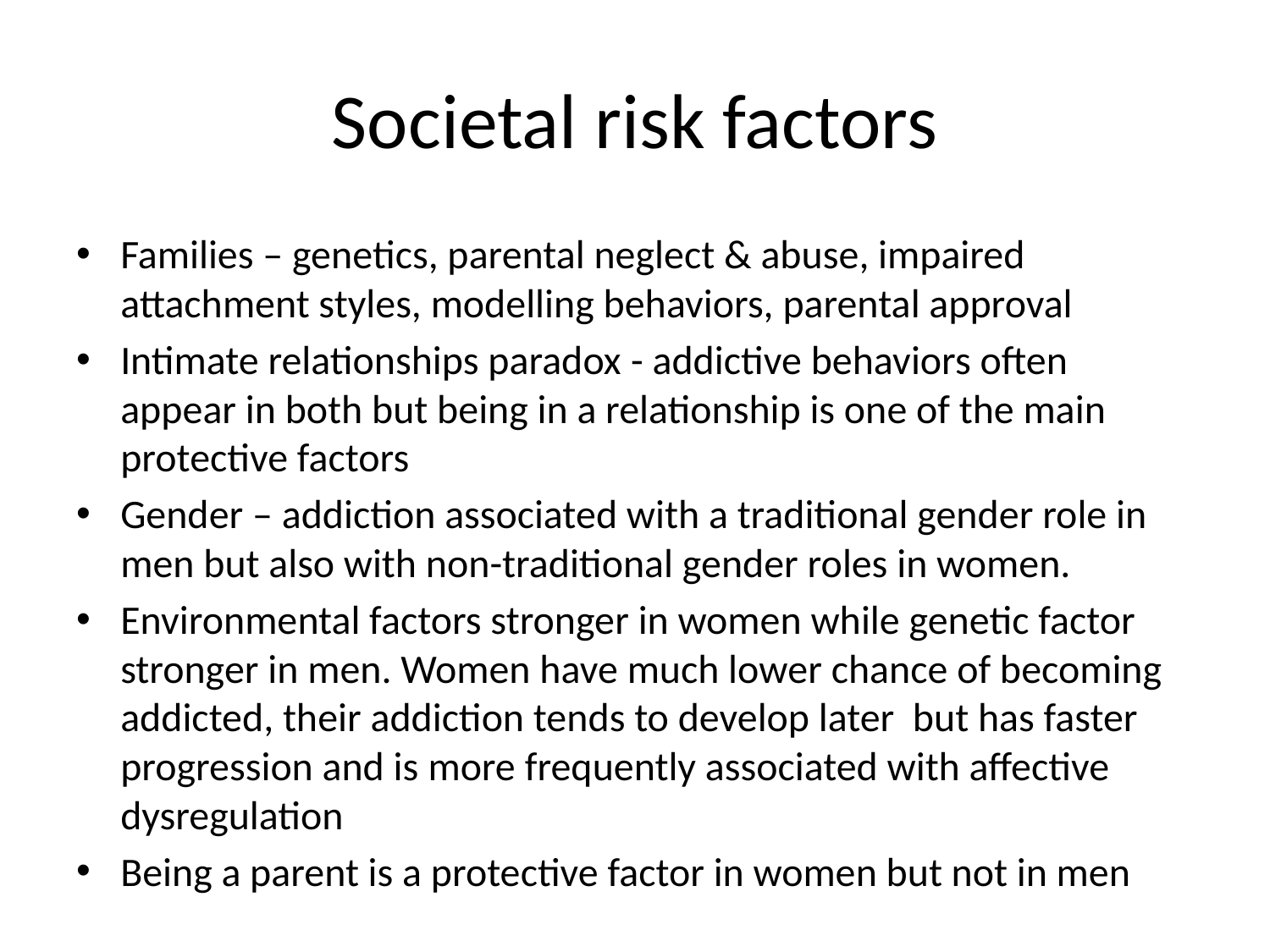

# Societal risk factors
Families – genetics, parental neglect & abuse, impaired attachment styles, modelling behaviors, parental approval
Intimate relationships paradox - addictive behaviors often appear in both but being in a relationship is one of the main protective factors
Gender – addiction associated with a traditional gender role in men but also with non-traditional gender roles in women.
Environmental factors stronger in women while genetic factor stronger in men. Women have much lower chance of becoming addicted, their addiction tends to develop later  but has faster progression and is more frequently associated with affective dysregulation
Being a parent is a protective factor in women but not in men